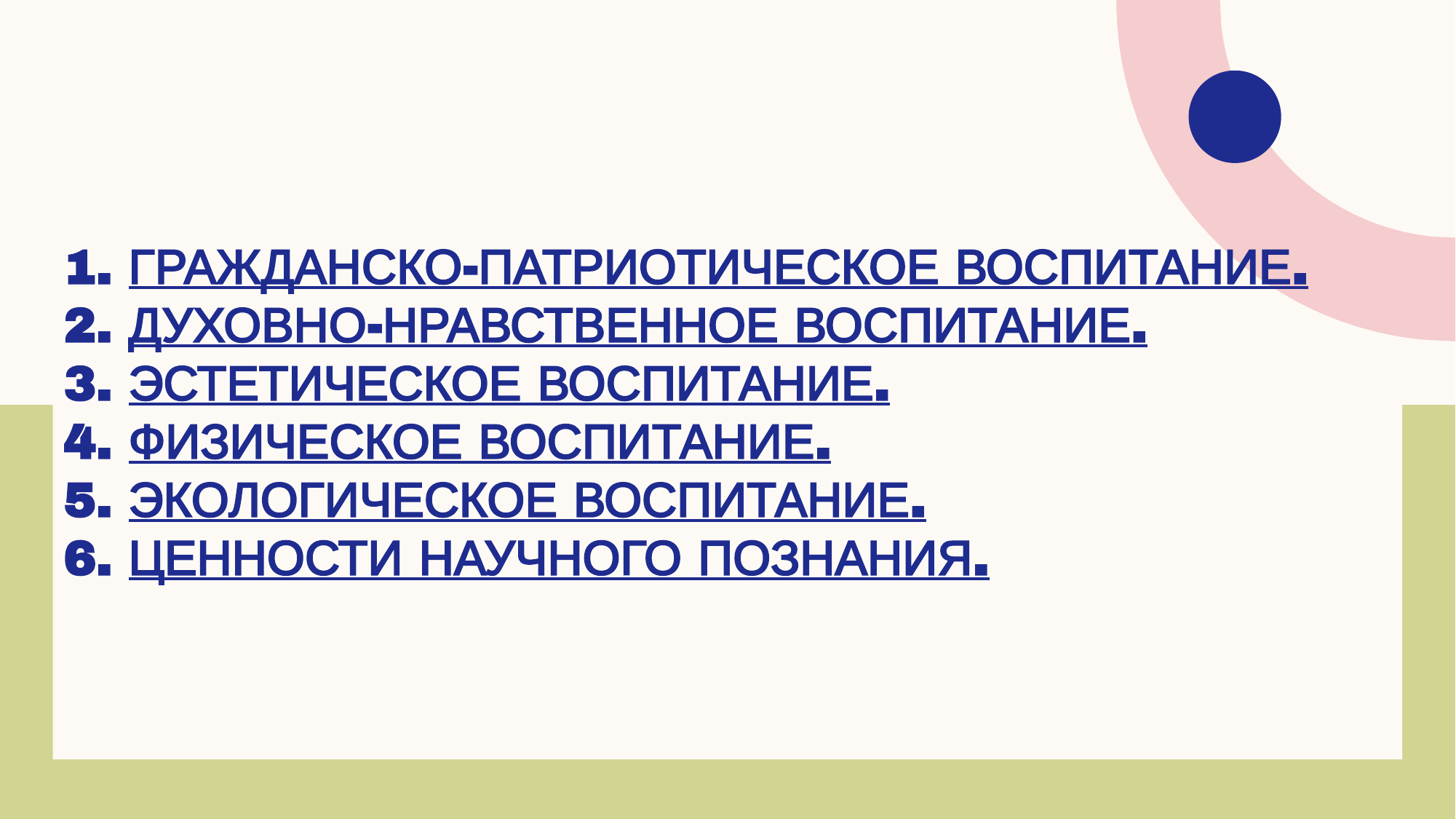

# 1. Гражданско-патриотическое воспитание. ﻿﻿﻿2. Духовно-нравственное воспитание. ﻿﻿﻿3. Эстетическое воспитание. ﻿﻿﻿4. Физическое воспитание. ﻿﻿﻿5. Экологическое воспитание. ﻿﻿﻿6. Ценности научного познания.